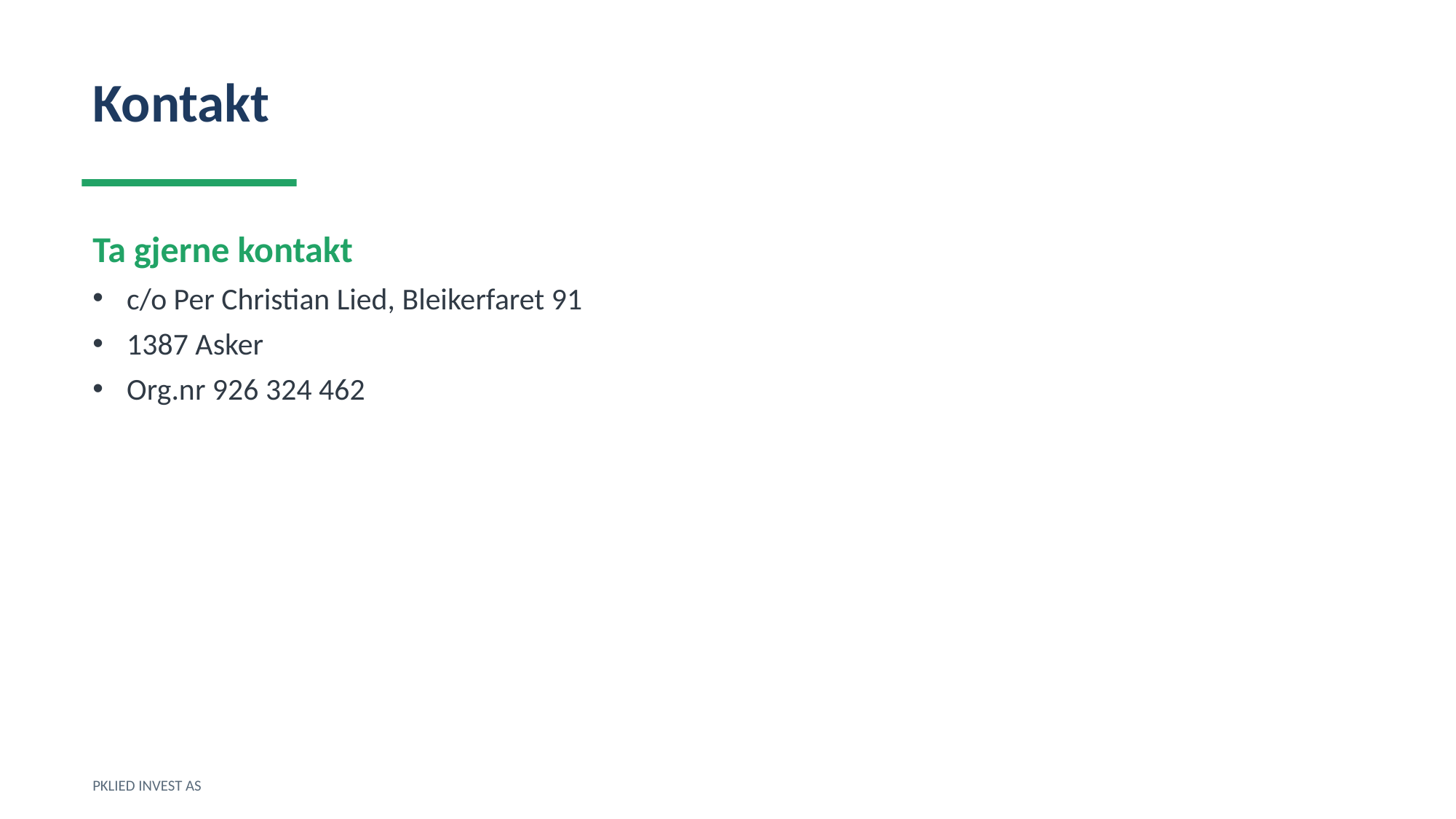

Kontakt

Ta gjerne kontakt
c/o Per Christian Lied, Bleikerfaret 91
1387 Asker
Org.nr 926 324 462
PKLIED INVEST AS